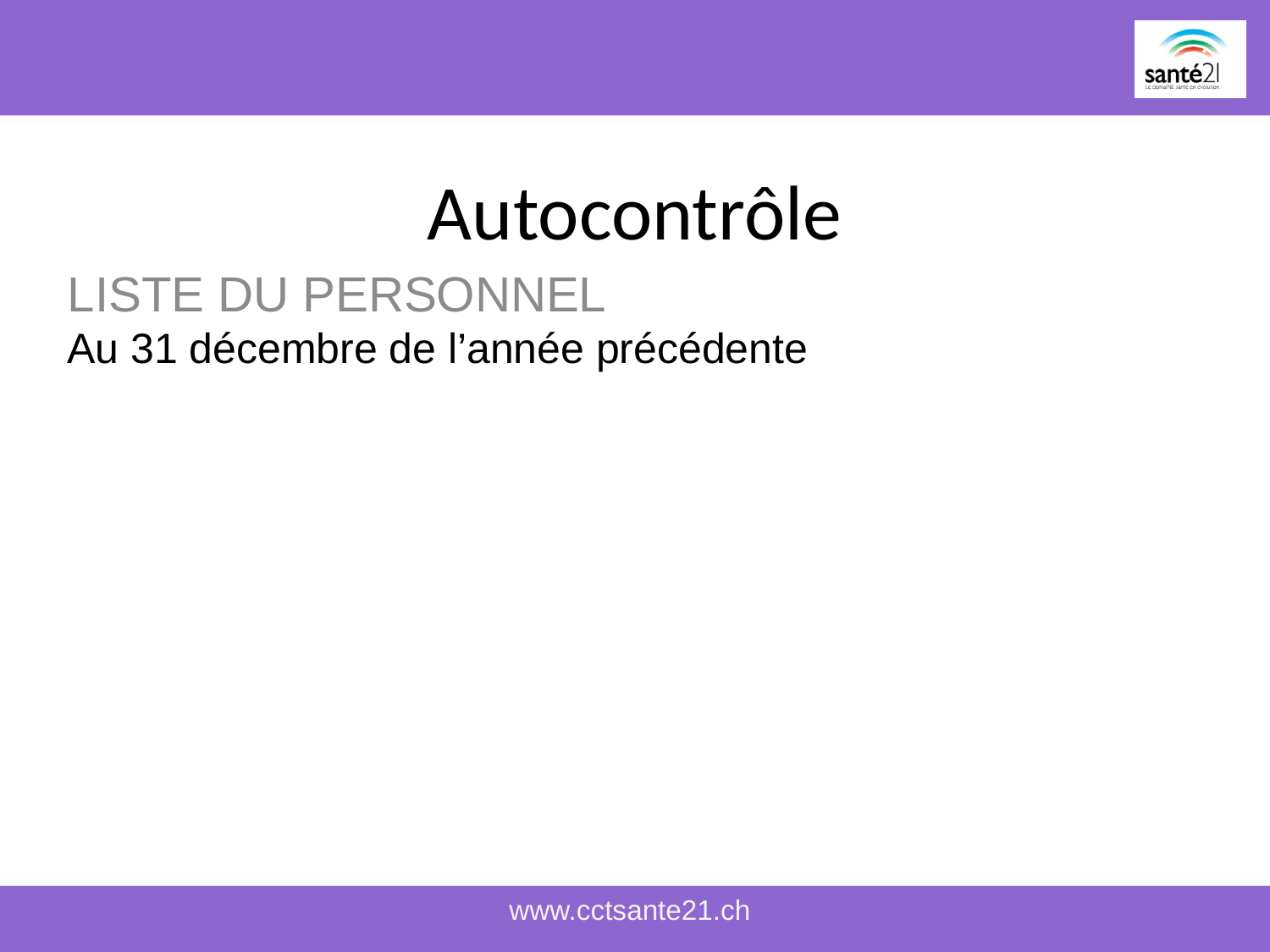

# Autocontrôle
LISTE DU PERSONNEL
Au 31 décembre de l’année précédente